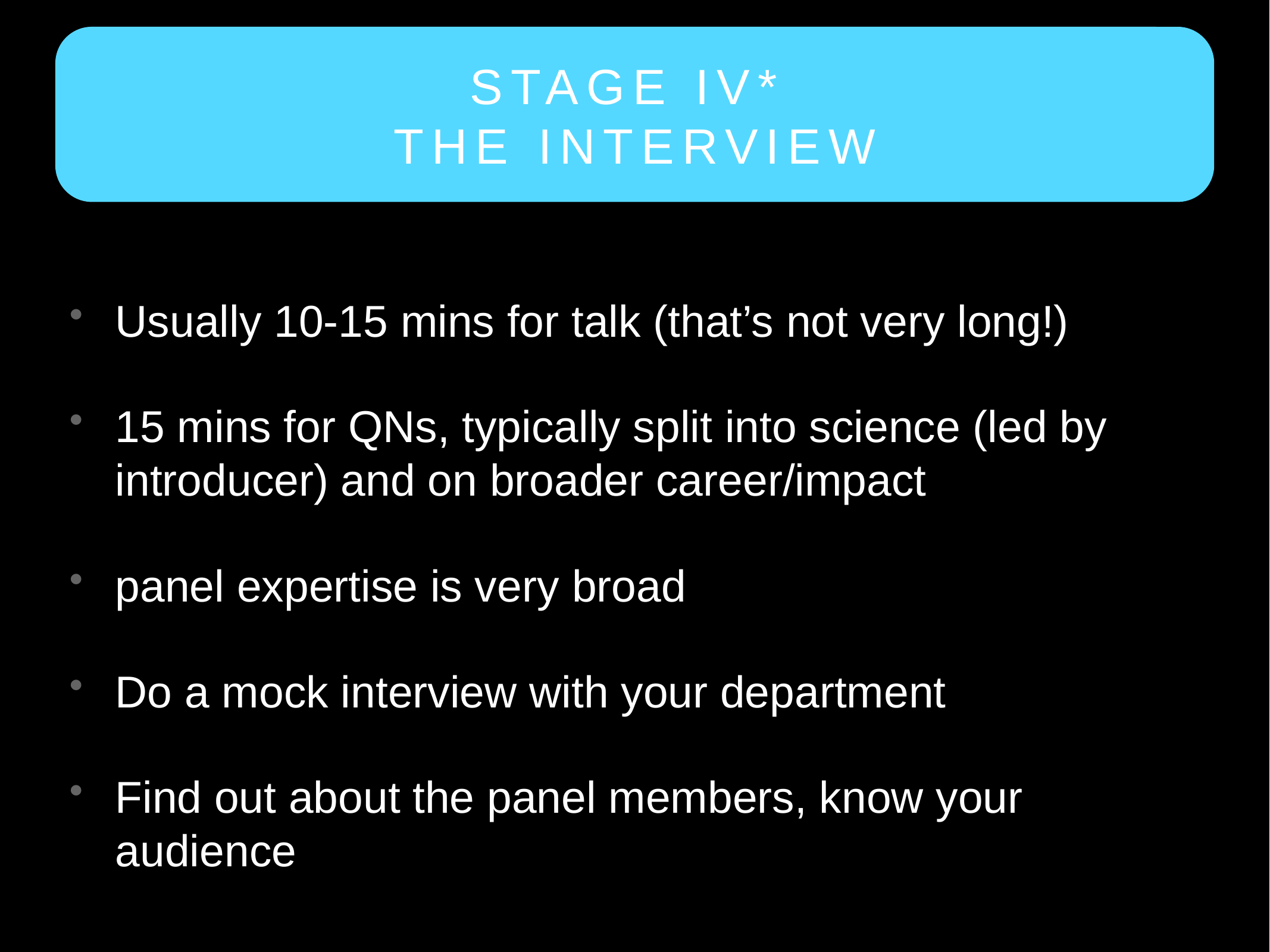

STAGE IV*
the interview
#
Usually 10-15 mins for talk (that’s not very long!)
15 mins for QNs, typically split into science (led by introducer) and on broader career/impact
panel expertise is very broad
Do a mock interview with your department
Find out about the panel members, know your audience